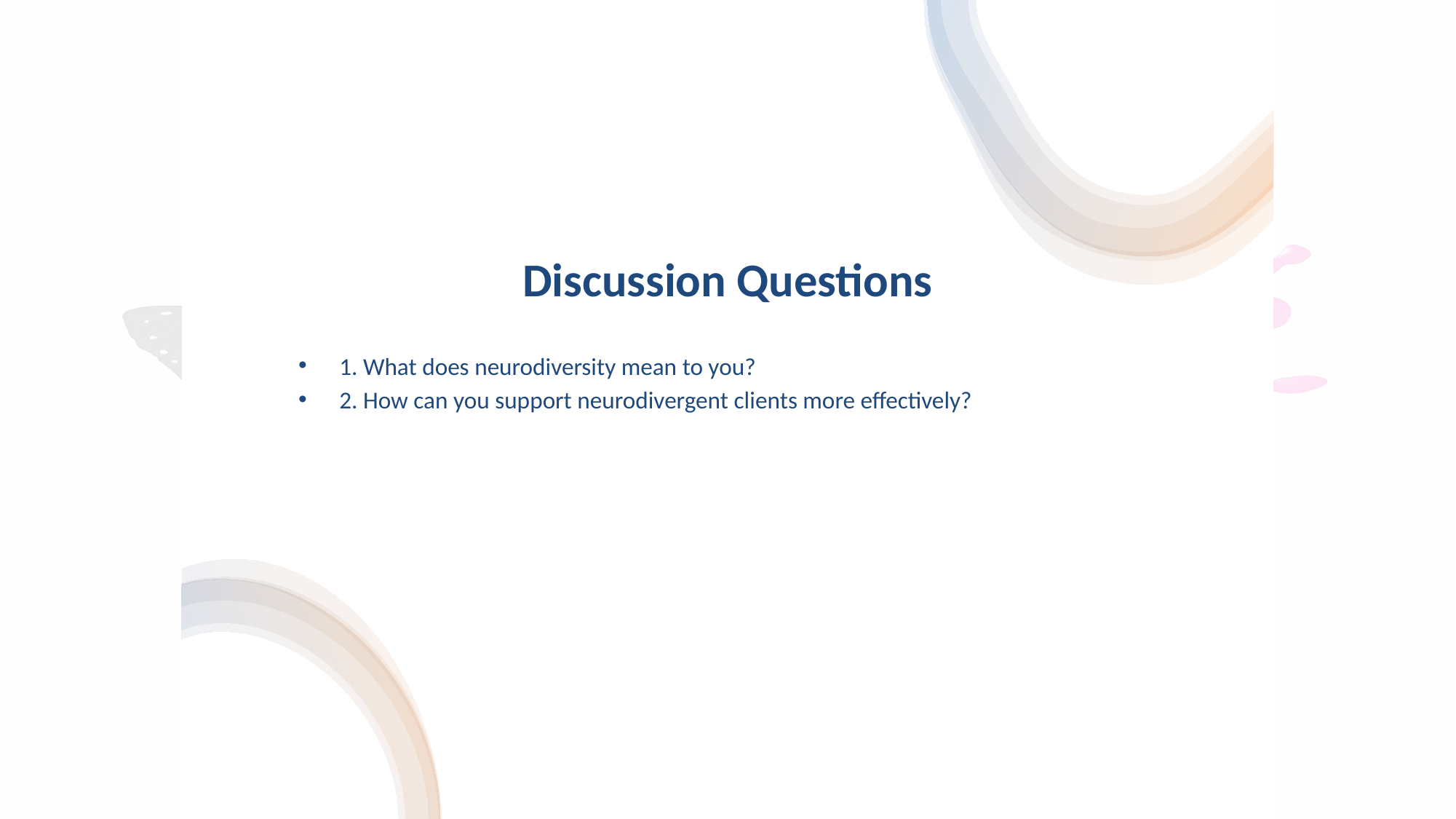

# Discussion Questions
1. What does neurodiversity mean to you?
2. How can you support neurodivergent clients more effectively?